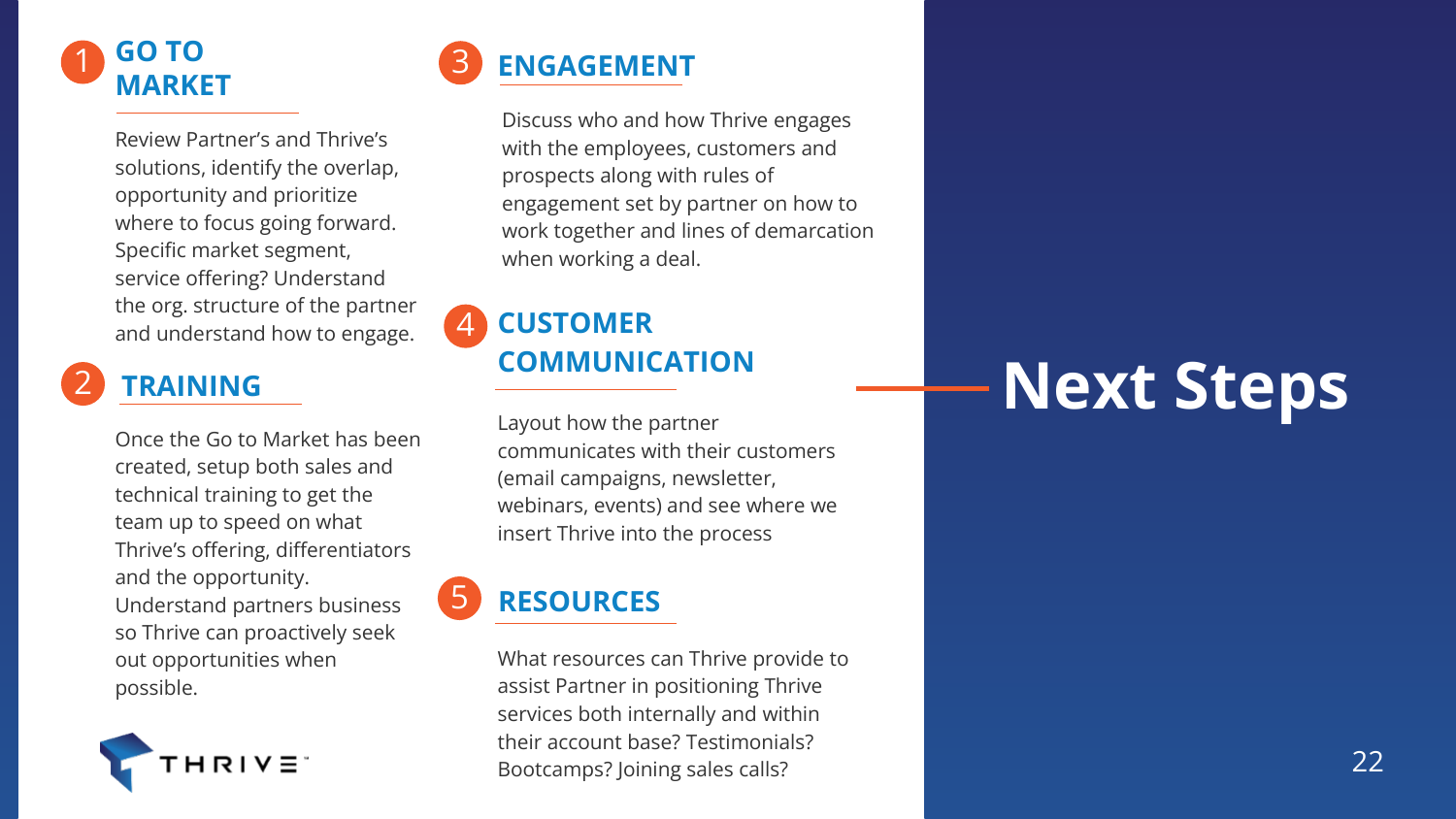

GO TO
MARKET
ENGAGEMENT
1
3
Discuss who and how Thrive engages with the employees, customers and prospects along with rules of engagement set by partner on how to work together and lines of demarcation when working a deal.
Review Partner’s and Thrive’s solutions, identify the overlap, opportunity and prioritize where to focus going forward. Specific market segment, service offering? Understand the org. structure of the partner and understand how to engage.
CUSTOMER COMMUNICATION
4
Next Steps
TRAINING
2
Layout how the partner communicates with their customers (email campaigns, newsletter, webinars, events) and see where we insert Thrive into the process
Once the Go to Market has been created, setup both sales and technical training to get the team up to speed on what Thrive’s offering, differentiators and the opportunity. Understand partners business so Thrive can proactively seek out opportunities when possible.
RESOURCES
5
What resources can Thrive provide to assist Partner in positioning Thrive services both internally and within their account base? Testimonials? Bootcamps? Joining sales calls?
22